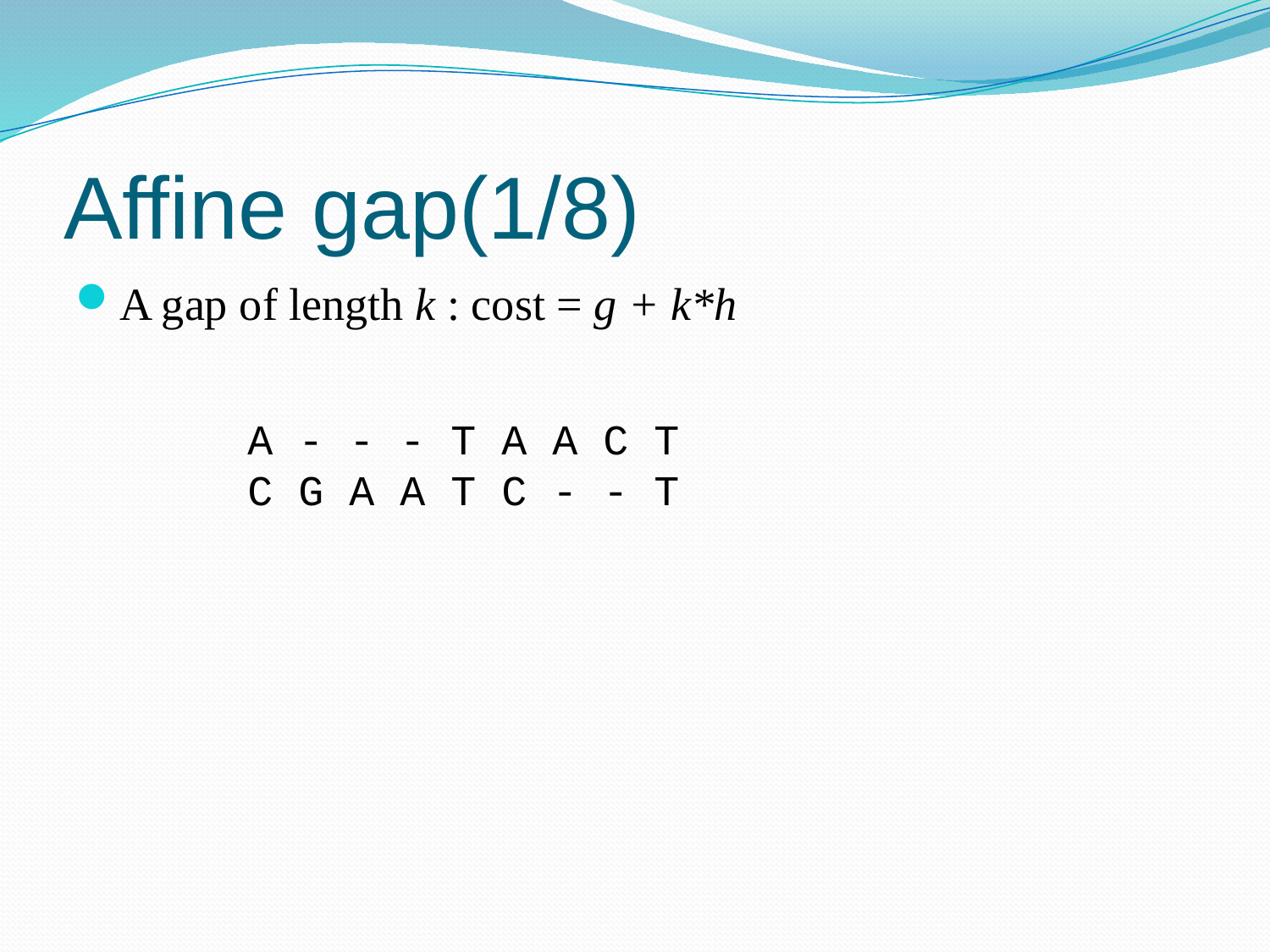

# Affine gap(1/8)
A gap of length k : cost = g + k*h
A - - - T A A C T
C G A A T C - - T